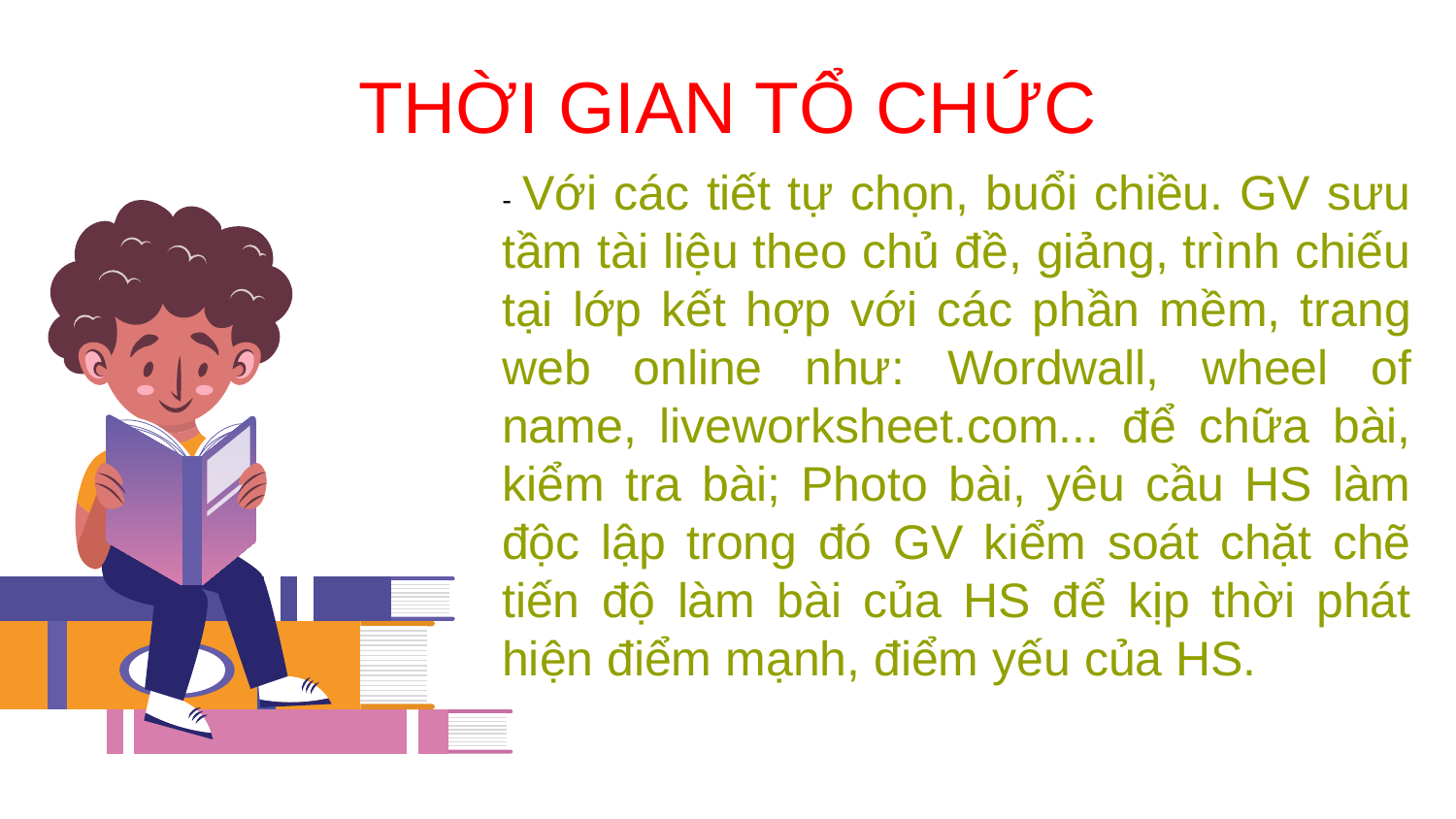

THỜI GIAN TỔ CHỨC

- Với các tiết tự chọn, buổi chiều. GV sưu tầm tài liệu theo chủ đề, giảng, trình chiếu tại lớp kết hợp với các phần mềm, trang web online như: Wordwall, wheel of name, liveworksheet.com... để chữa bài, kiểm tra bài; Photo bài, yêu cầu HS làm độc lập trong đó GV kiểm soát chặt chẽ tiến độ làm bài của HS để kịp thời phát hiện điểm mạnh, điểm yếu của HS.